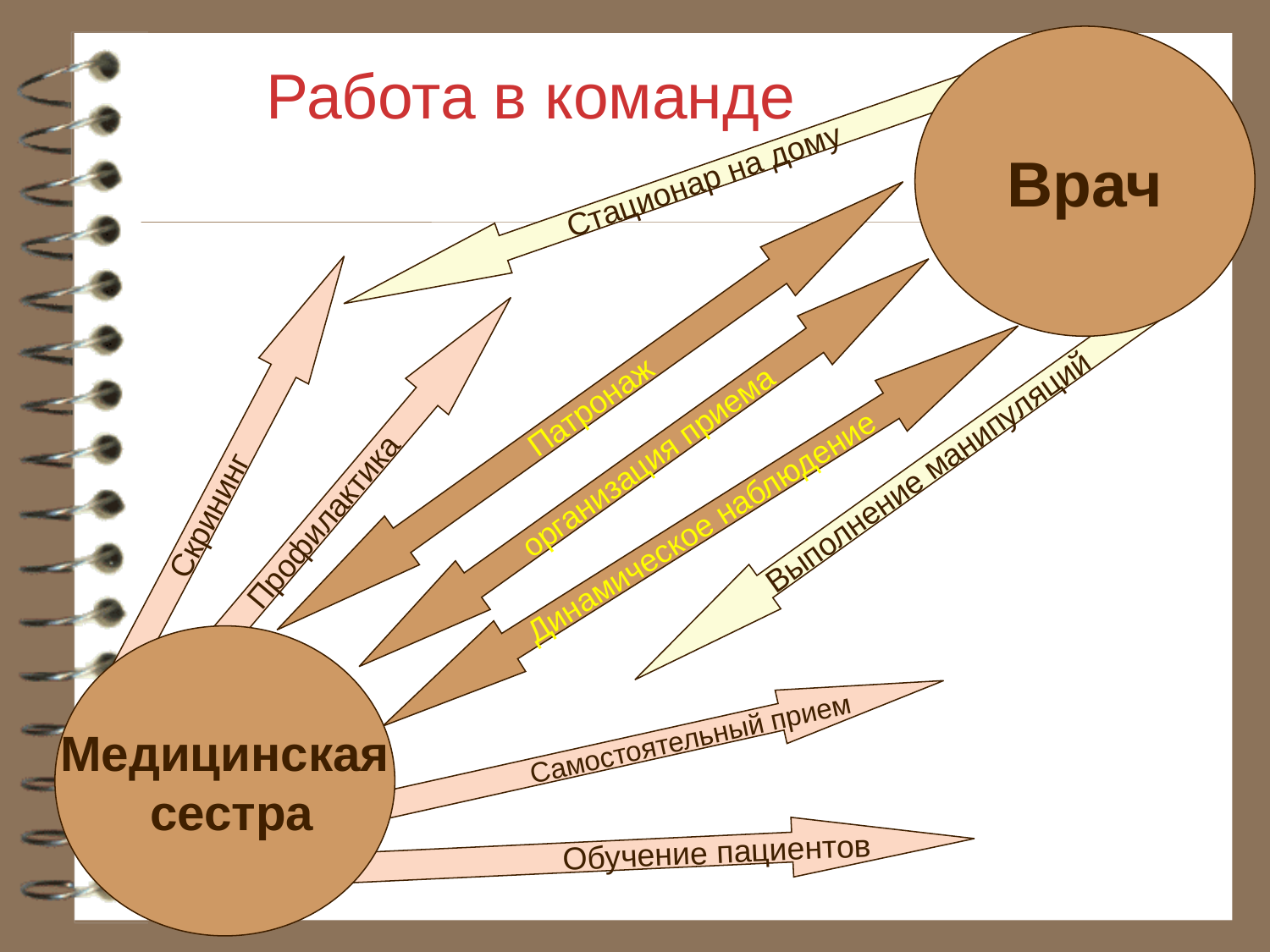

Работа в команде
Врач
Стационар на дому
Патронаж
 организация приема
Скрининг
Выполнение манипуляций
Профилактика
Динамическое наблюдение
Медицинская
 сестра
Самостоятельный прием
Обучение пациентов